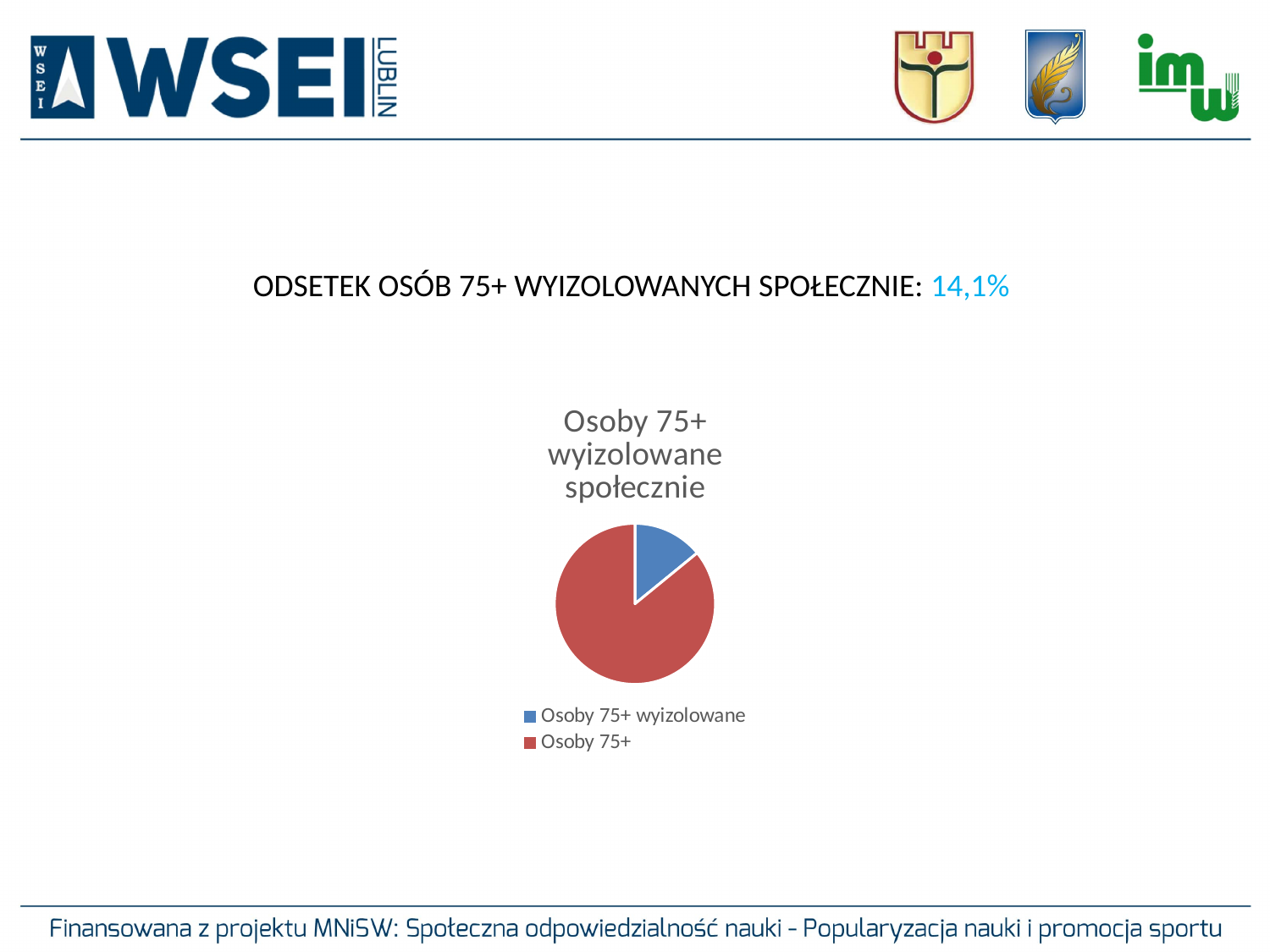

ODSETEK OSÓB 75+ WYIZOLOWANYCH SPOŁECZNIE: 14,1%

### Chart: Osoby 75+ wyizolowane społecznie

| Category | Osoby 75+ wyizolowane społecznie |
|---|---|
| Osoby 75+ wyizolowane | 14.1 |
| Osoby 75+ | 85.9 |